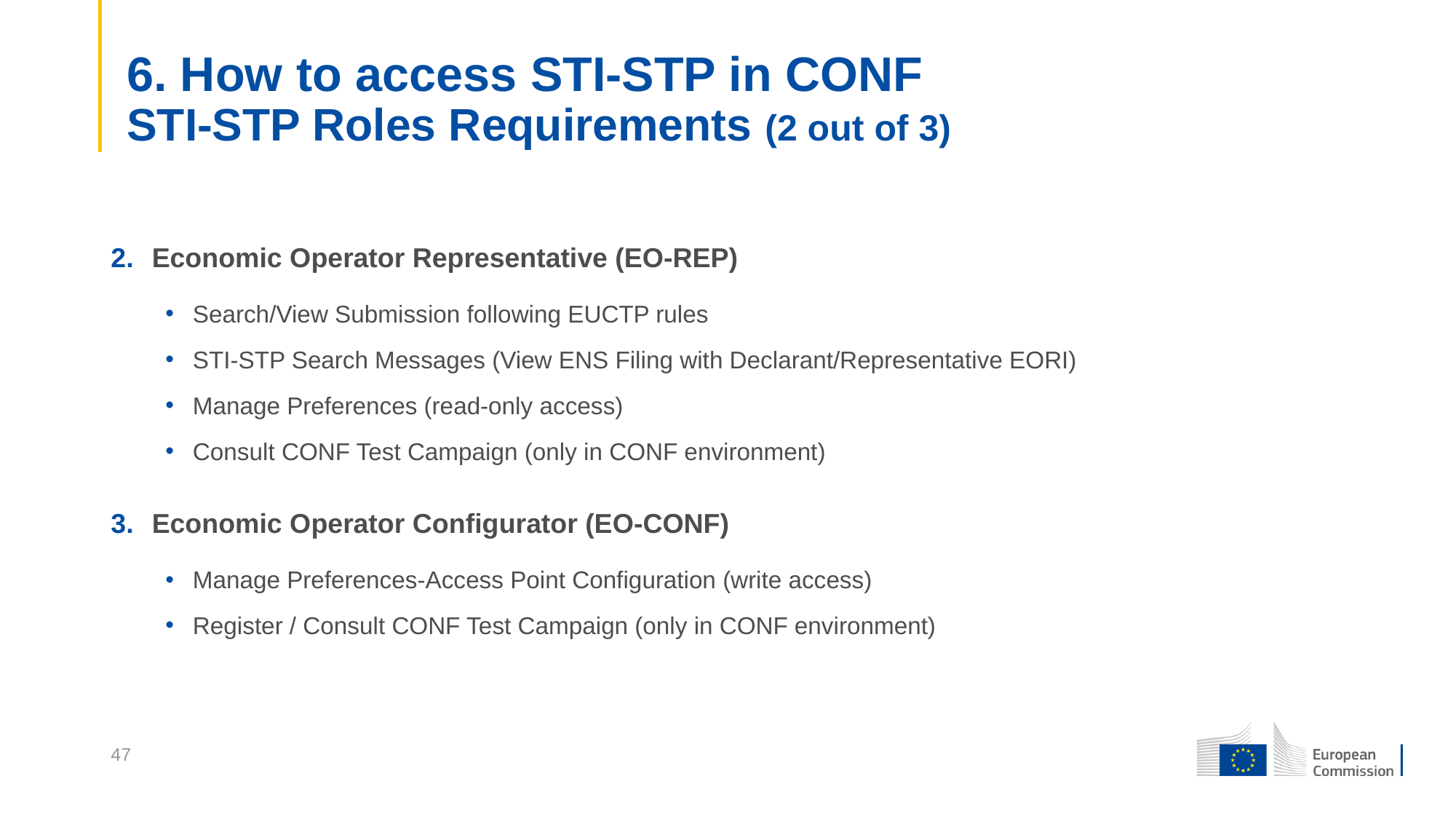

6. How to access STI-STP in CONF
STI-STP Roles Requirements (2 out of 3)
Economic Operator Representative (EO-REP)
Search/View Submission following EUCTP rules
STI-STP Search Messages (View ENS Filing with Declarant/Representative EORI)
Manage Preferences (read-only access)
Consult CONF Test Campaign (only in CONF environment)

Economic Operator Configurator (EO-CONF)
Manage Preferences-Access Point Configuration (write access)
Register / Consult CONF Test Campaign (only in CONF environment)
47